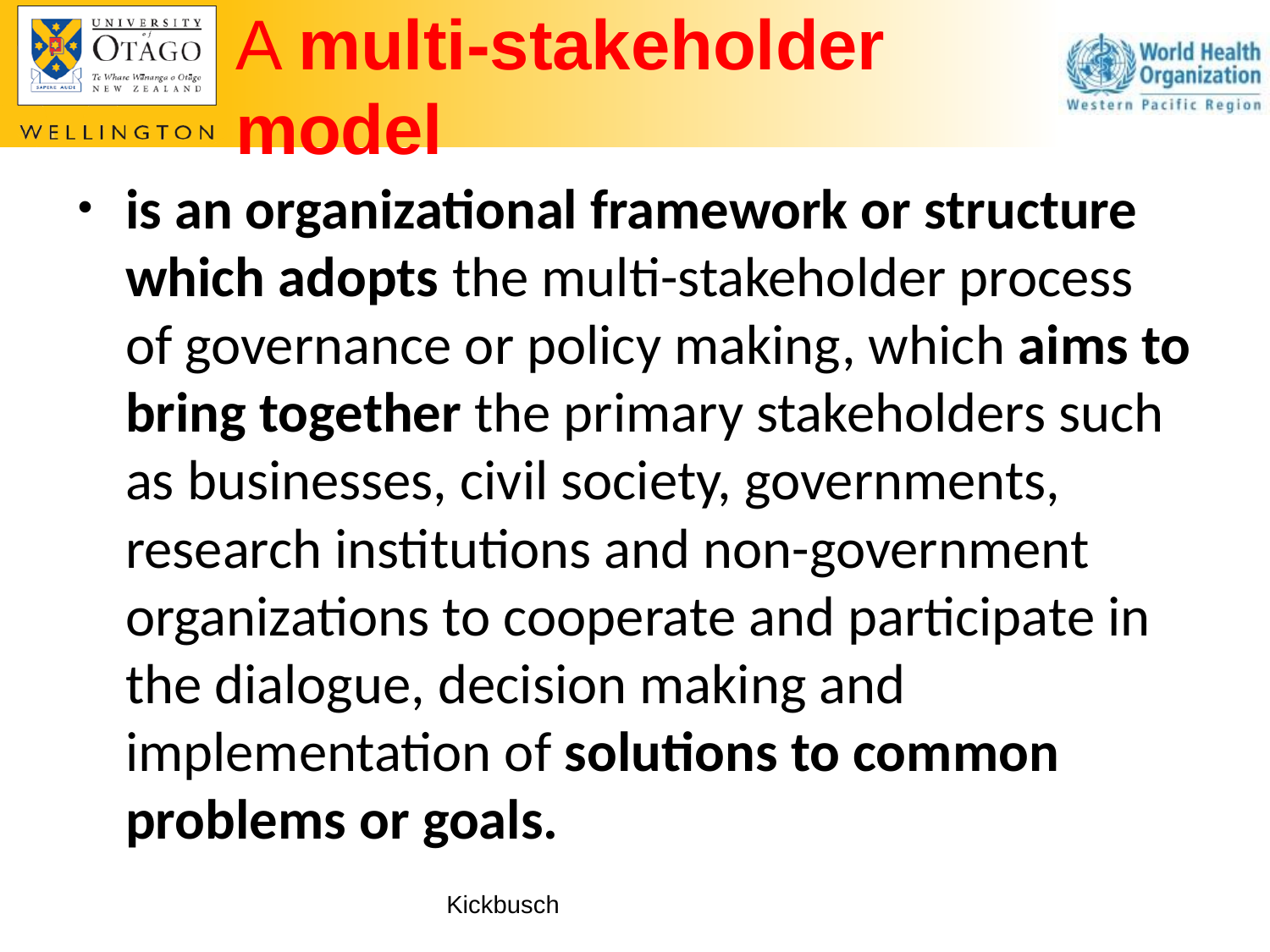

# A multi-stakeholder model
is an organizational framework or structure which adopts the multi-stakeholder process of governance or policy making, which aims to bring together the primary stakeholders such as businesses, civil society, governments, research institutions and non-government organizations to cooperate and participate in the dialogue, decision making and implementation of solutions to common problems or goals.

Kickbusch